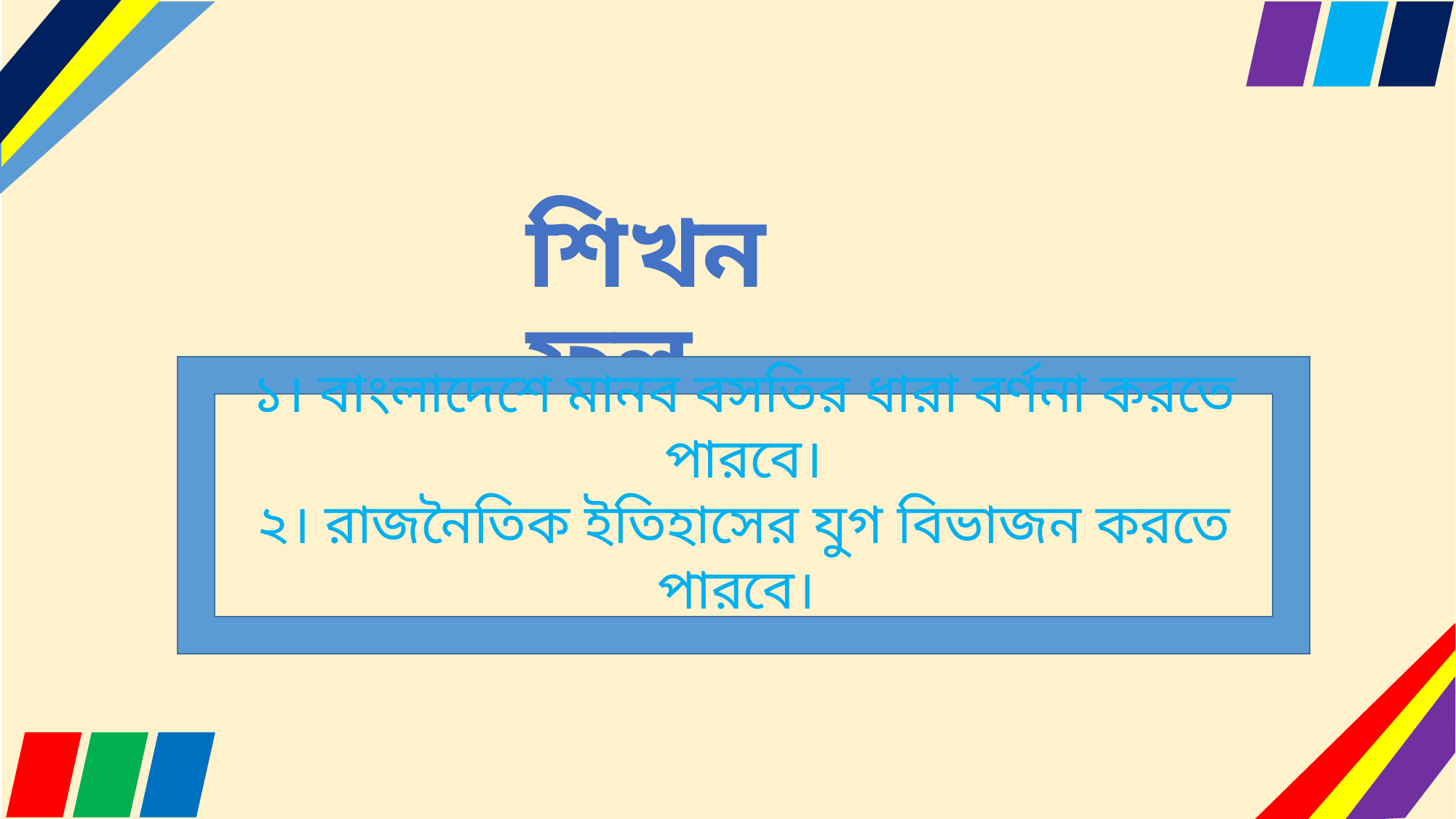

# শিখনফল
১। বাংলাদেশে মানব বসতির ধারা বর্ণনা করতে পারবে।
২। রাজনৈতিক ইতিহাসের যুগ বিভাজন করতে পারবে।